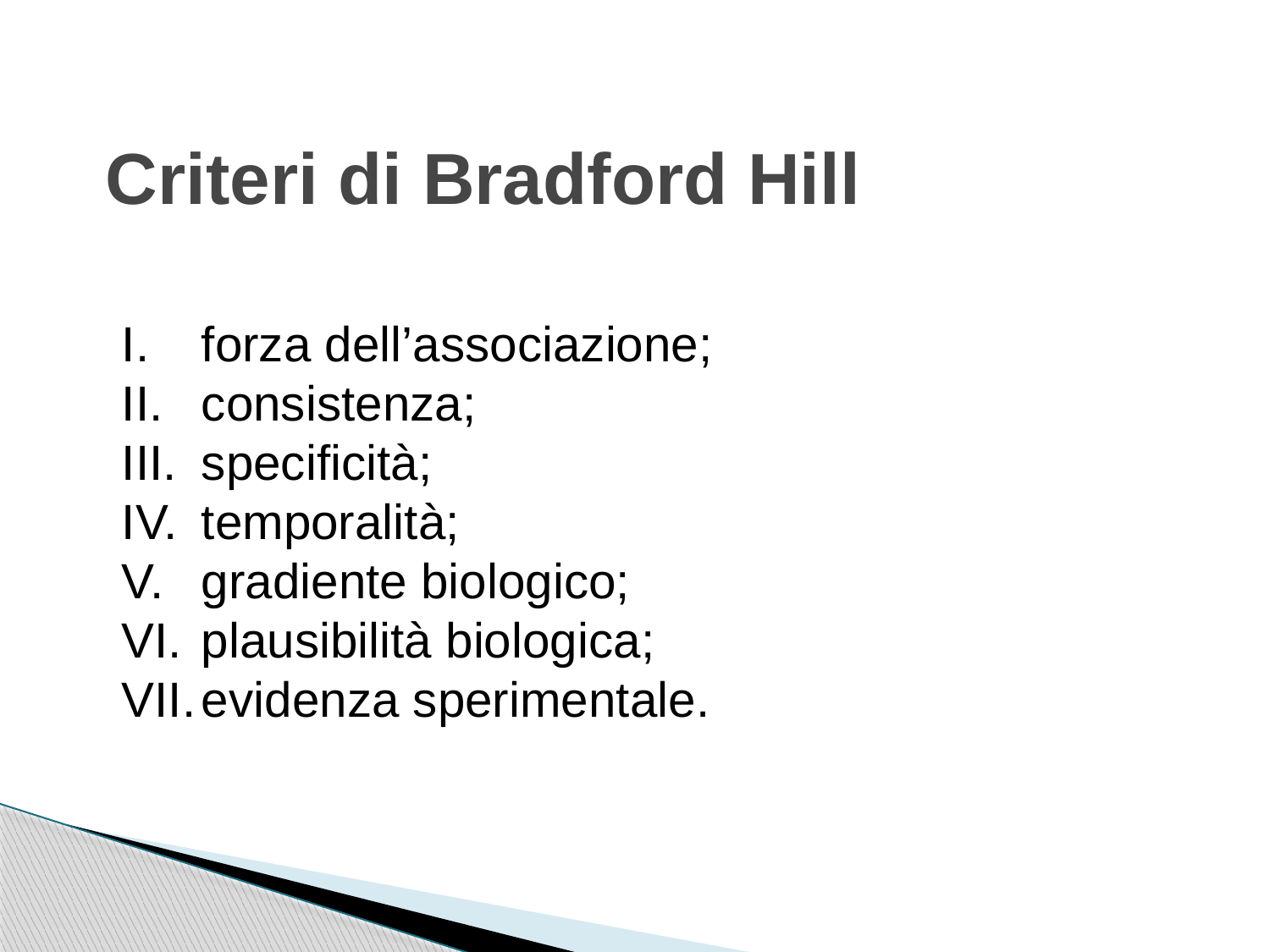

Criteri di Bradford Hill
forza dell’associazione;
consistenza;
specificità;
temporalità;
gradiente biologico;
plausibilità biologica;
evidenza sperimentale.